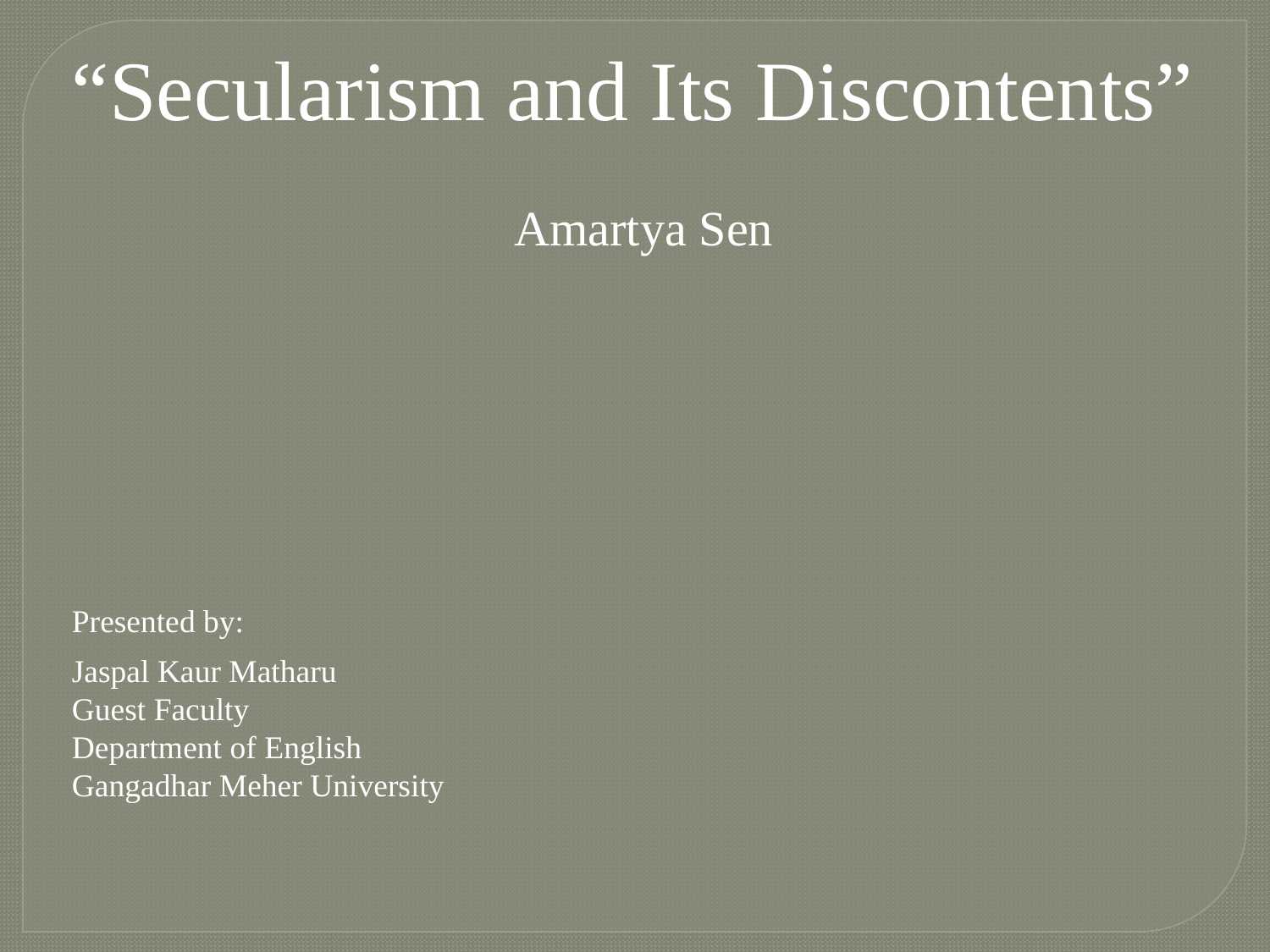

“Secularism and Its Discontents”

Amartya Sen
Presented by:
Jaspal Kaur Matharu
Guest Faculty
Department of English
Gangadhar Meher University